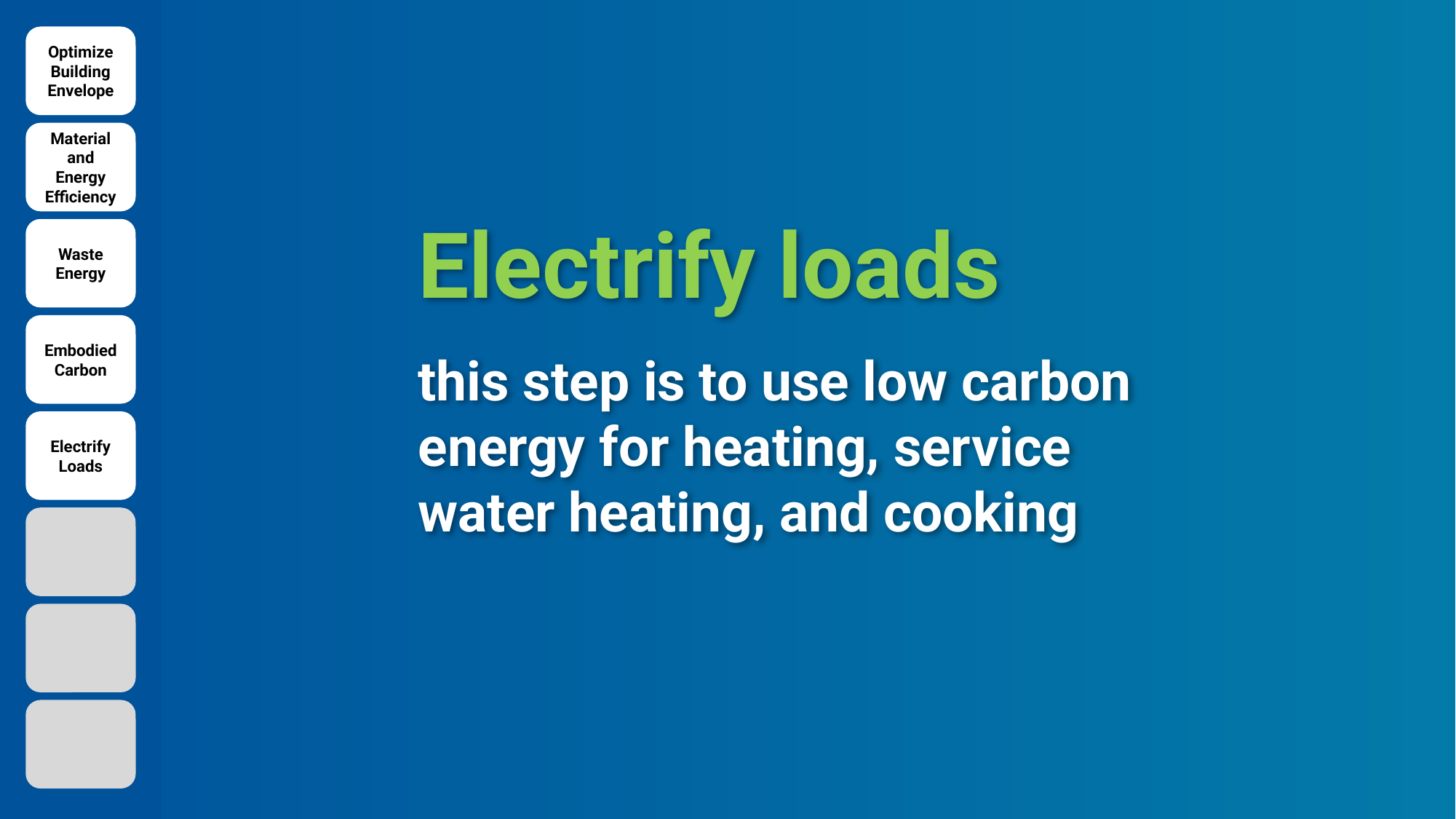

Optimize Building Envelope
Material and Energy Efficiency
Electrify loads
this step is to use low carbon energy for heating, service water heating, and cooking
Waste Energy
Embodied Carbon
Electrify Loads